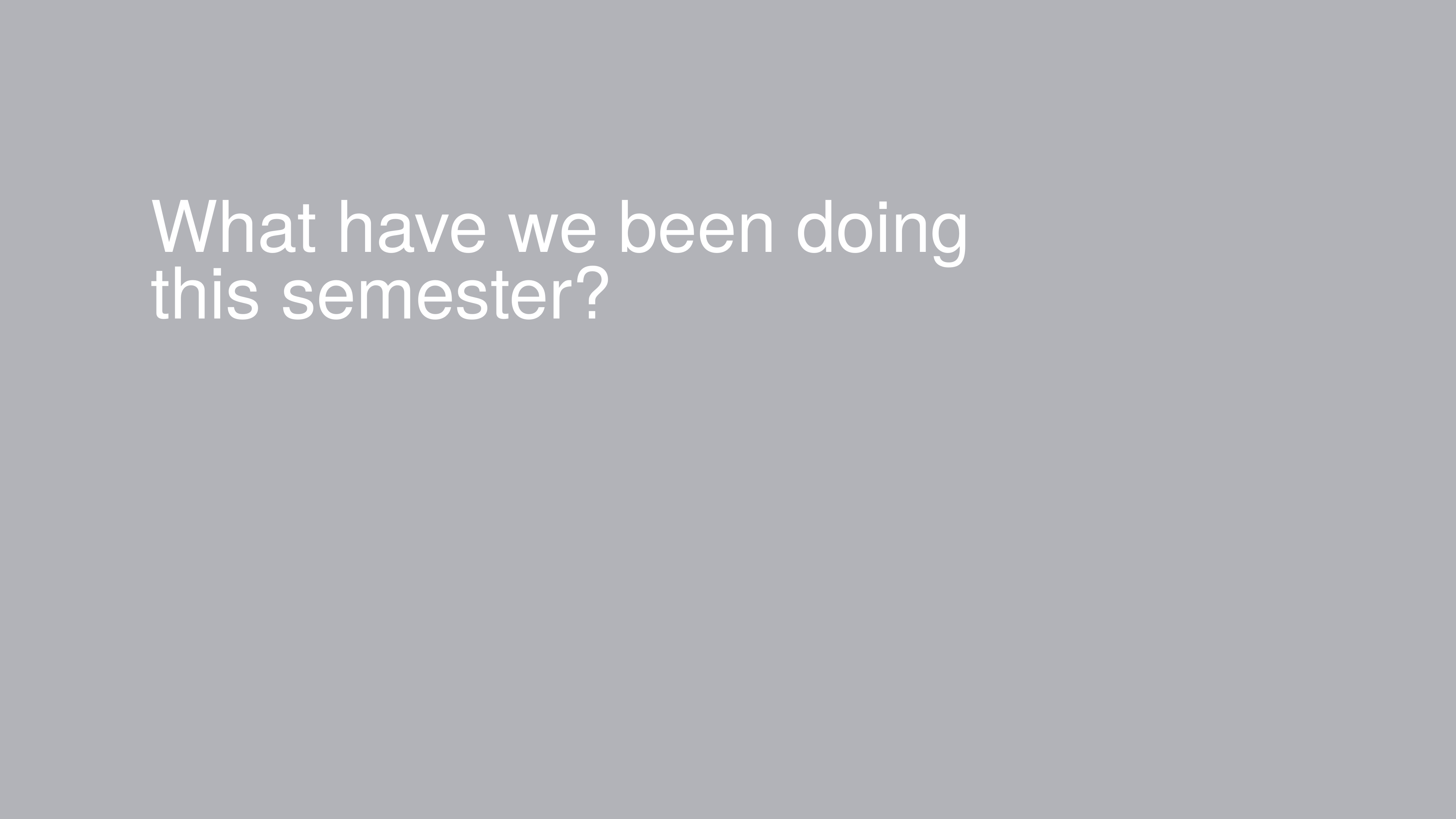

# What have we been doing this semester?